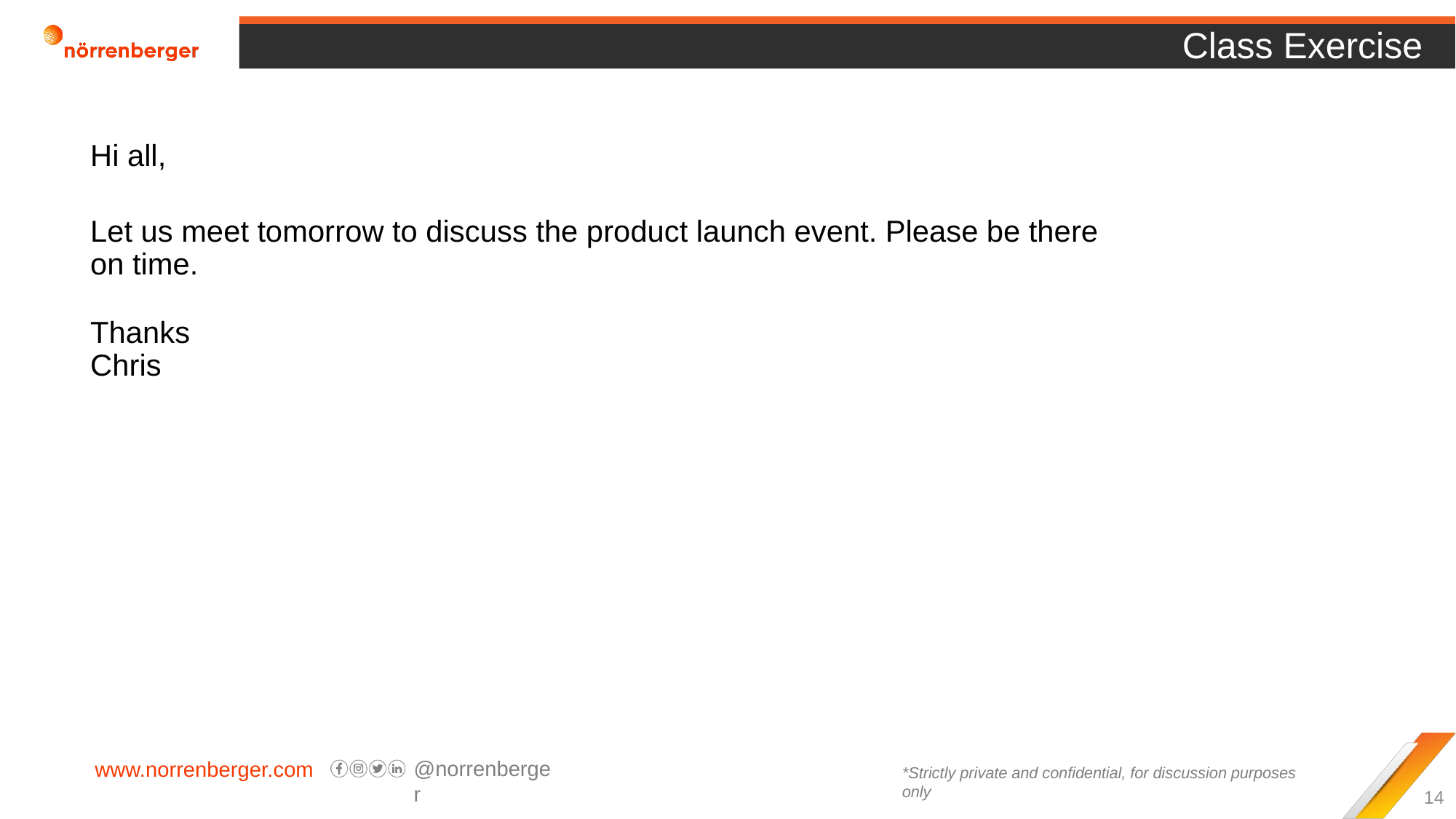

# Class Exercise

Hi all,

Let us meet tomorrow to discuss the product launch event. Please be there
on time.

Thanks
Chris

14